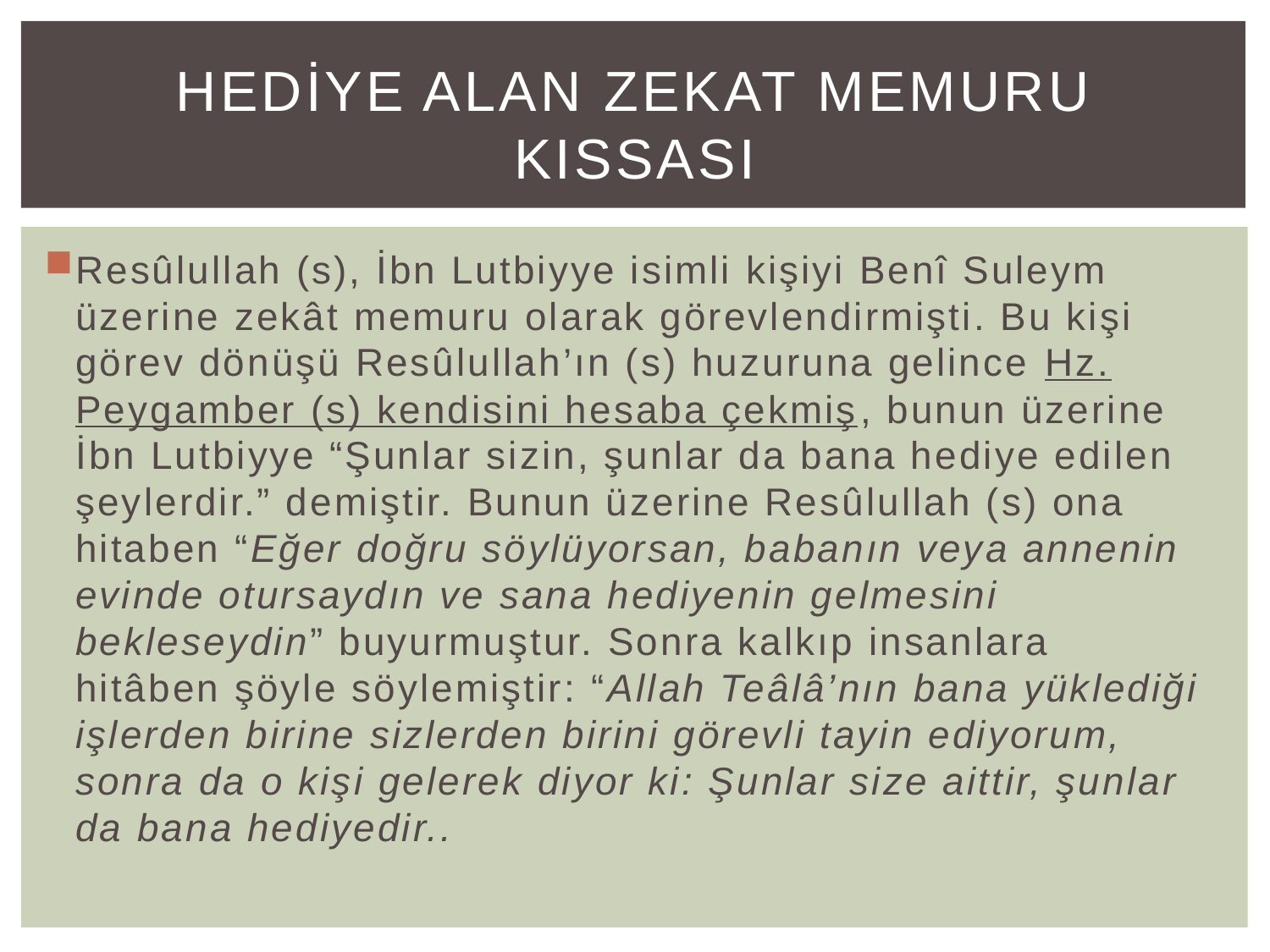

# HEDİYE ALAN ZEKAT MEMURU kIssasI
Resûlullah (s), İbn Lutbiyye isimli kişiyi Benî Suleym üzerine zekât memuru olarak görevlendirmişti. Bu kişi görev dönüşü Resûlullah’ın (s) huzuruna gelince Hz. Peygamber (s) kendisini hesaba çekmiş, bunun üzerine İbn Lutbiyye “Şunlar sizin, şunlar da bana hediye edilen şeylerdir.” demiştir. Bunun üzerine Resûlullah (s) ona hitaben “Eğer doğru söylüyorsan, babanın veya annenin evinde otursaydın ve sana hediyenin gelmesini bekleseydin” buyurmuştur. Sonra kalkıp insanlara hitâben şöyle söylemiştir: “Allah Teâlâ’nın bana yüklediği işlerden birine sizlerden birini görevli tayin ediyorum, sonra da o kişi gelerek diyor ki: Şunlar size aittir, şunlar da bana hediyedir..